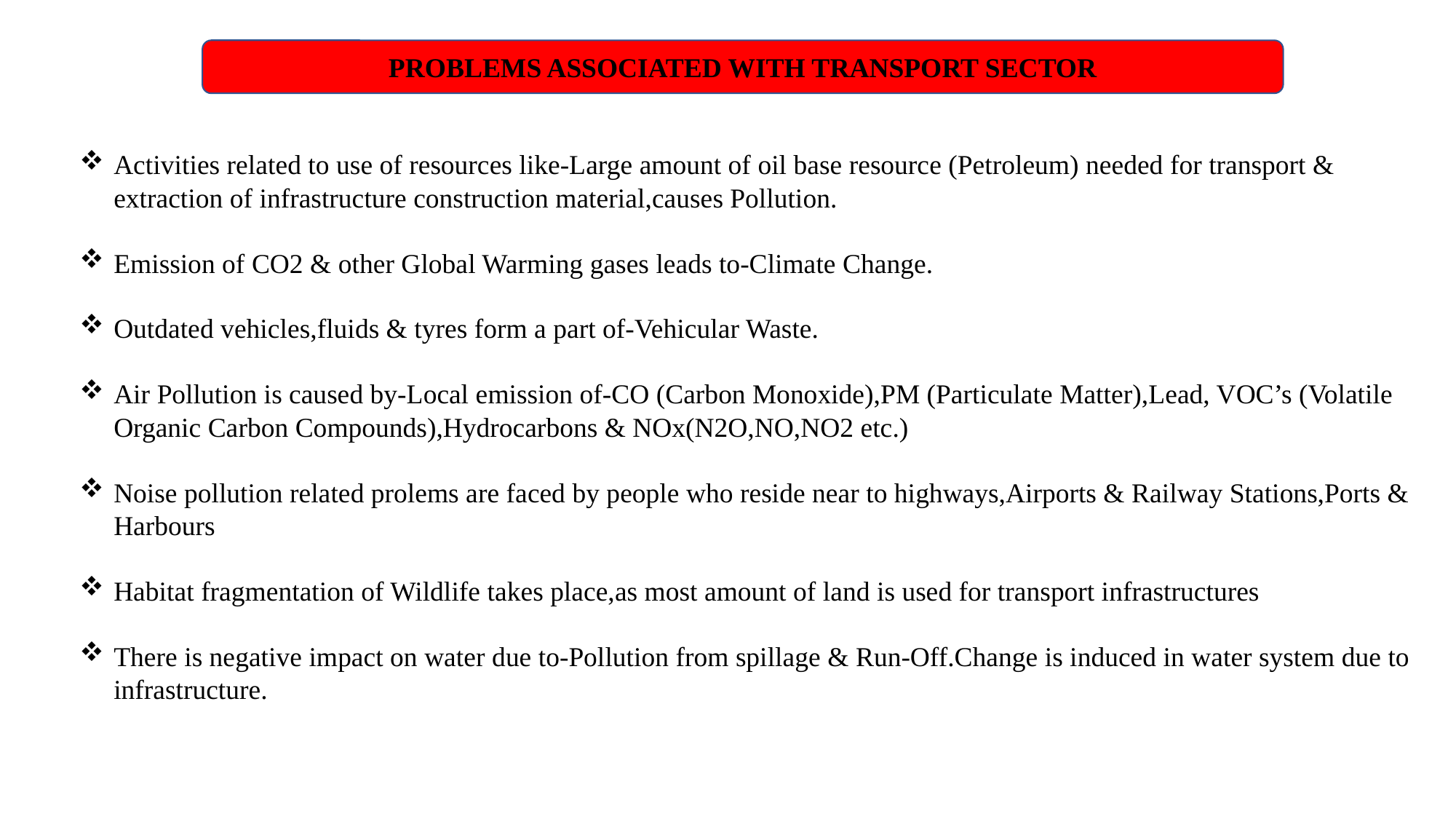

PROBLEMS ASSOCIATED WITH TRANSPORT SECTOR
Activities related to use of resources like-Large amount of oil base resource (Petroleum) needed for transport & extraction of infrastructure construction material,causes Pollution.

Emission of CO2 & other Global Warming gases leads to-Climate Change.

Outdated vehicles,fluids & tyres form a part of-Vehicular Waste.

Air Pollution is caused by-Local emission of-CO (Carbon Monoxide),PM (Particulate Matter),Lead, VOC’s (Volatile Organic Carbon Compounds),Hydrocarbons & NOx(N2O,NO,NO2 etc.)

Noise pollution related prolems are faced by people who reside near to highways,Airports & Railway Stations,Ports & Harbours

Habitat fragmentation of Wildlife takes place,as most amount of land is used for transport infrastructures

There is negative impact on water due to-Pollution from spillage & Run-Off.Change is induced in water system due to infrastructure.